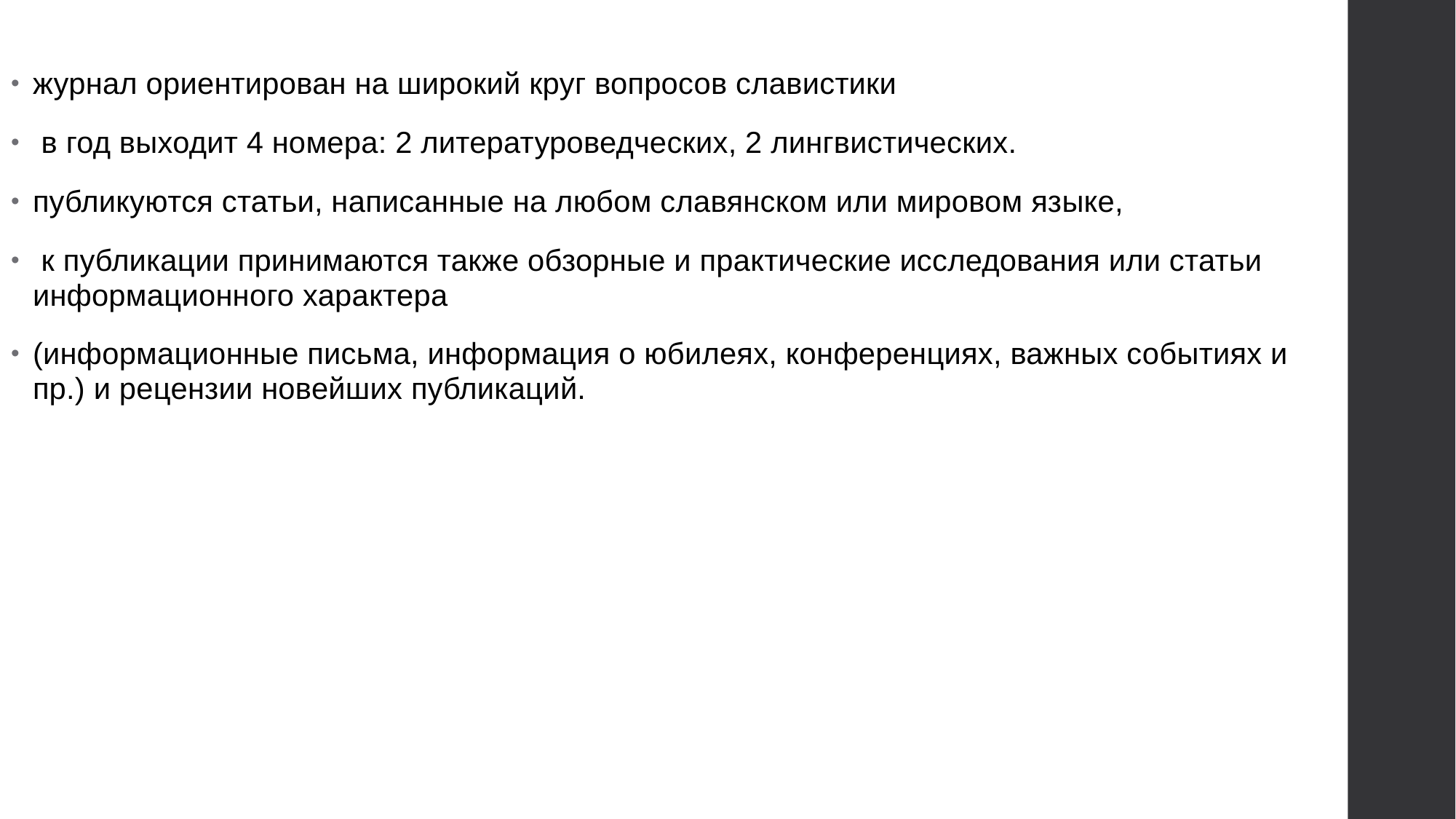

журнал ориентирован на широкий круг вопросов славистики
 в год выходит 4 номера: 2 литературоведческих, 2 лингвистических.
публикуются статьи, написанные на любом славянском или мировом языке,
 к публикации принимаются также обзорные и практические исследования или статьи информационного характера
(информационные письма, информация о юбилеях, конференциях, важных событиях и пр.) и рецензии новейших публикаций.